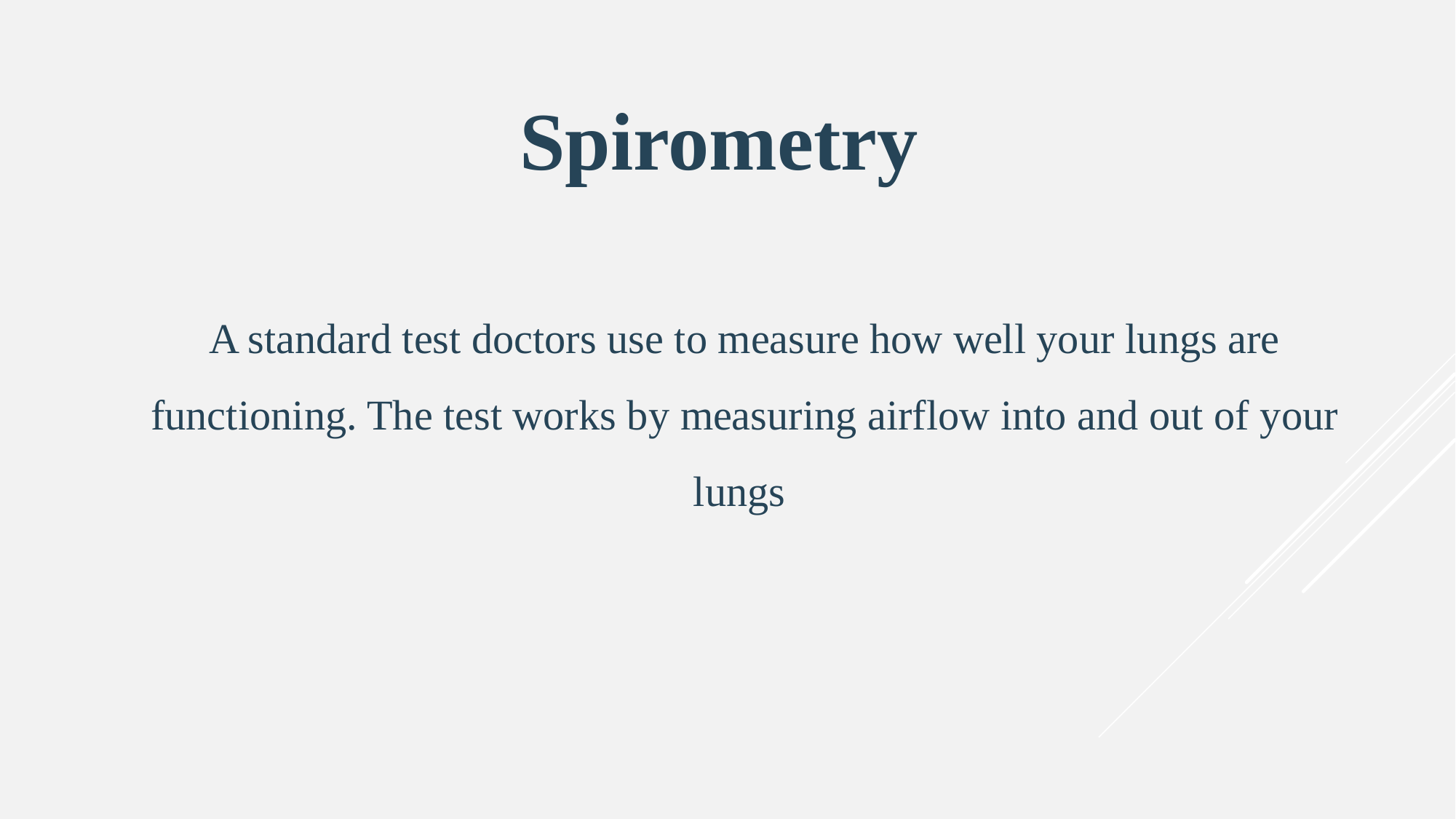

Spirometry
A standard test doctors use to measure how well your lungs are functioning. The test works by measuring airflow into and out of your lungs